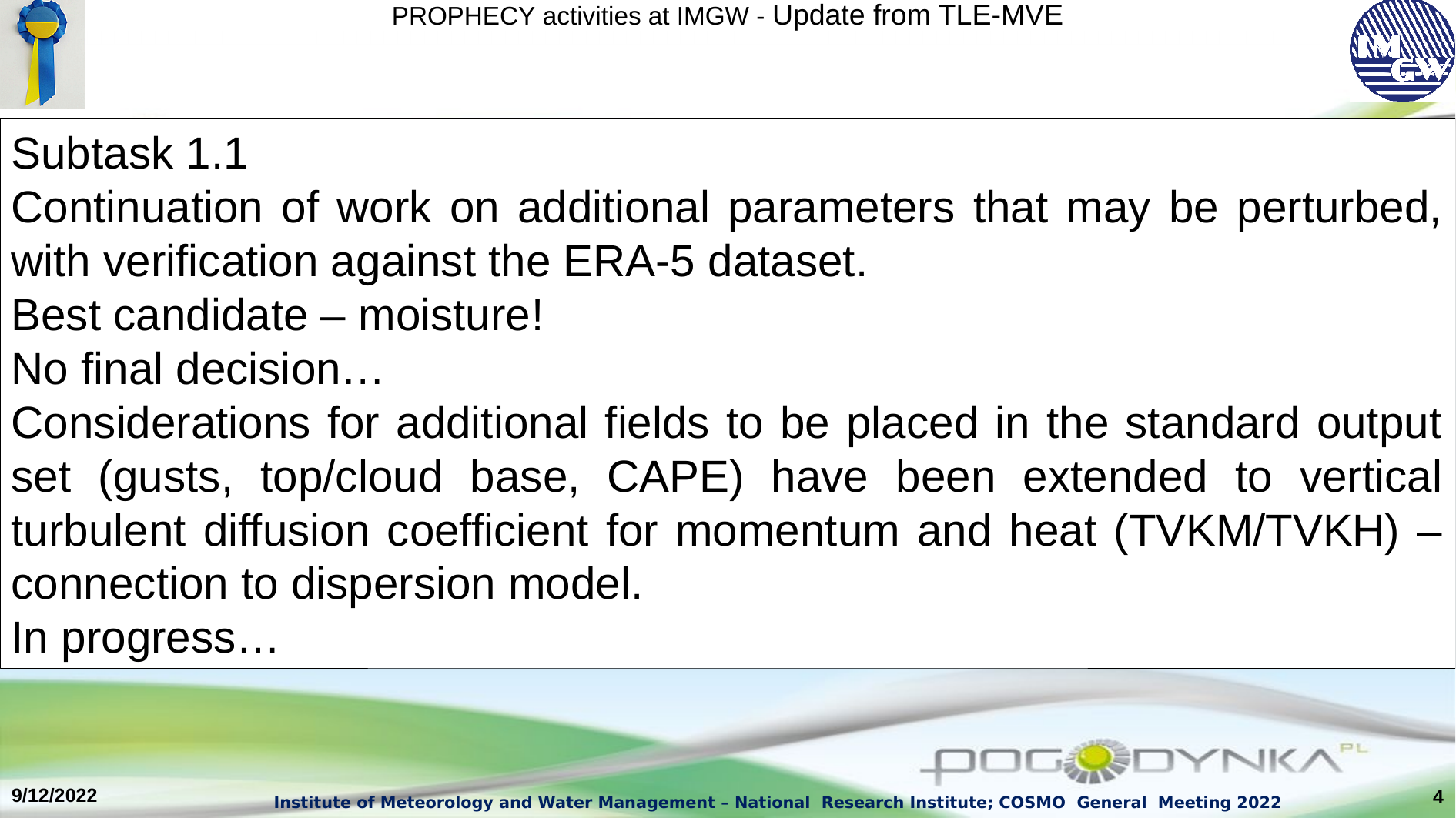

Subtask 1.1
Continuation of work on additional parameters that may be perturbed, with verification against the ERA-5 dataset.
Best candidate – moisture!
No final decision…
Considerations for additional fields to be placed in the standard output set (gusts, top/cloud base, CAPE) have been extended to vertical turbulent diffusion coefficient for momentum and heat (TVKM/TVKH) – connection to dispersion model.
In progress…